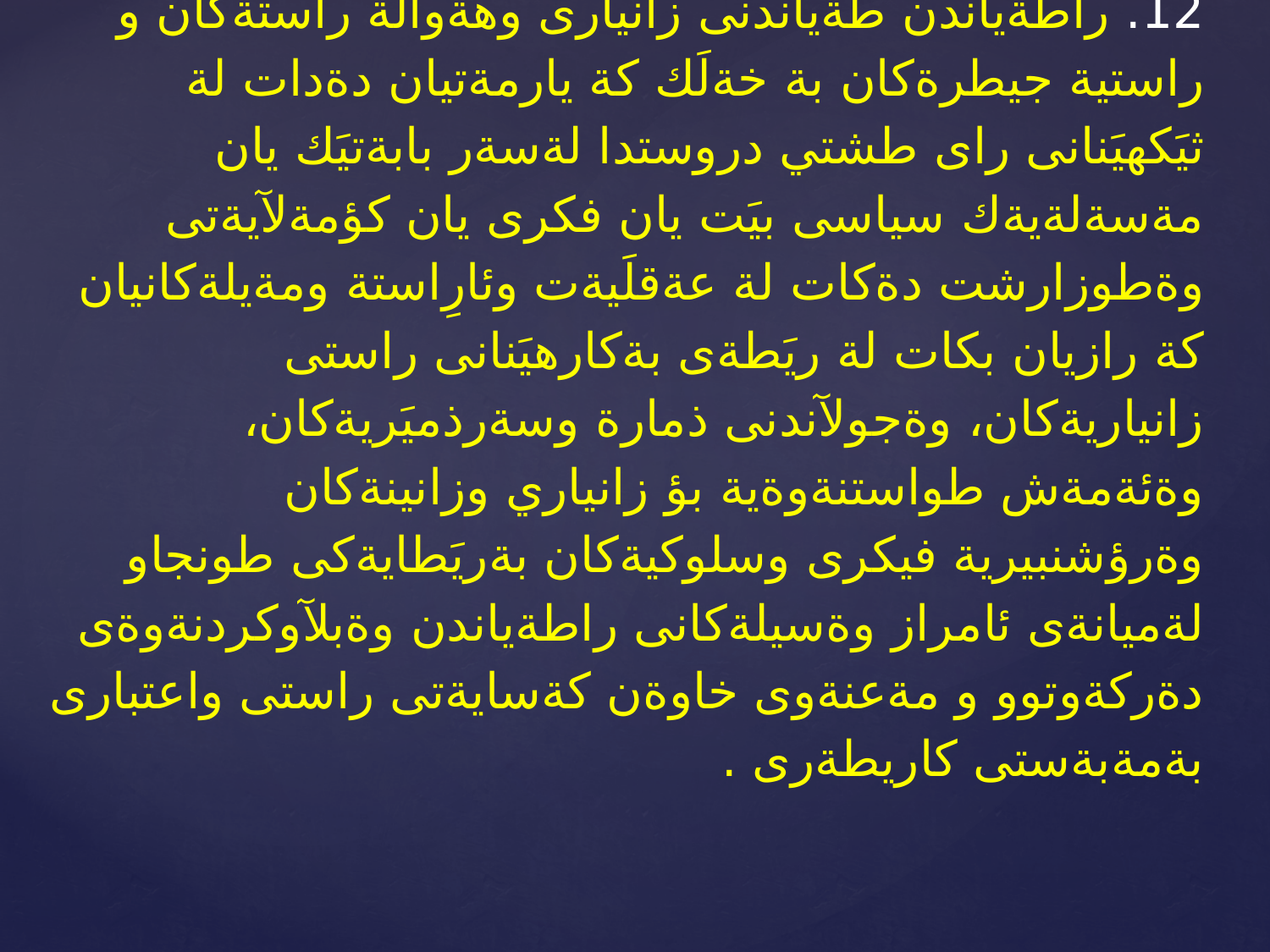

# 12. راطةياندن طةياندنى زانيارى وهةوالَة راستةكان و راستية جيطرةكان بة خةلَك كة يارمةتيان دةدات لة ثيَكهيَنانى راى طشتي دروستدا لةسةر بابةتيَك يان مةسةلةيةك سياسى بيَت يان فكرى يان كؤمةلآيةتى وةطوزارشت دةكات لة عةقلَيةت وئارِاستة ومةيلةكانيان كة رازيان بكات لة ريَطةى بةكارهيَنانى راستى زانياريةكان، وةجولآندنى ذمارة وسةرذميَريةكان، وةئةمةش طواستنةوةية بؤ زانياري وزانينةكان وةرؤشنبيرية فيكرى وسلوكيةكان بةريَطايةكى طونجاو لةميانةى ئامراز وةسيلةكانى راطةياندن وةبلآوكردنةوةى دةركةوتوو و مةعنةوى خاوةن كةسايةتى راستى واعتبارى بةمةبةستى كاريطةرى .